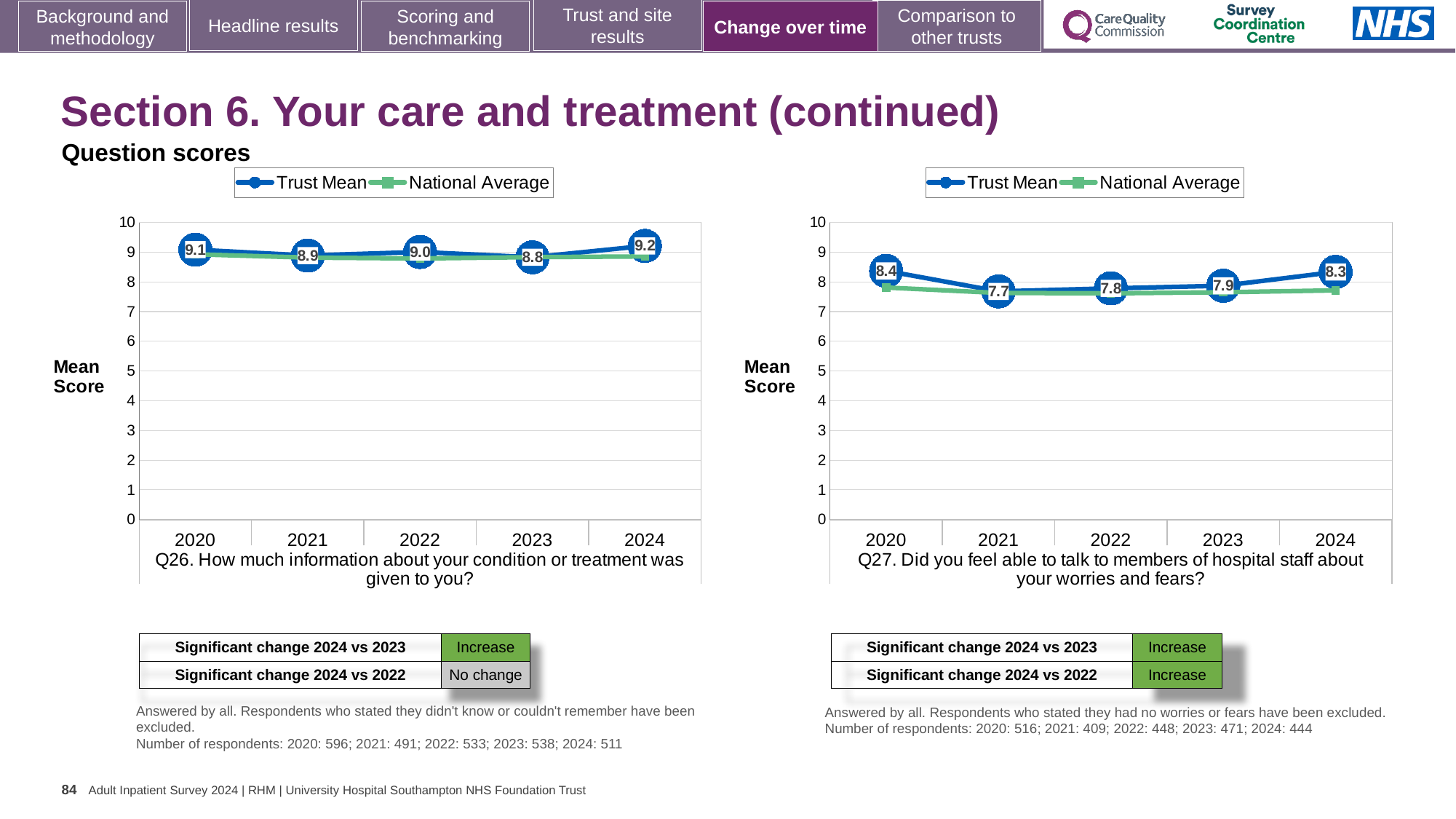

# Section 6. Your care and treatment (continued)
Question scores

### Chart

| Category | Trust Mean | National Average |
|---|---|---|
| 2020 | 9.084999317673864 | 8.928934628469245 |
| 2021 | 8.886533806587414 | 8.817057555214891 |
| 2022 | 9.006478402126788 | 8.788105699509403 |
| 2023 | 8.828841363672808 | 8.833763114836398 |
| 2024 | 9.2102050964544 | 8.855898597128807 |

### Chart

| Category | Trust Mean | National Average |
|---|---|---|
| 2020 | 8.371461755738535 | 7.810199279555775 |
| 2021 | 7.680940886377636 | 7.628568520809049 |
| 2022 | 7.782531065440837 | 7.615382832779392 |
| 2023 | 7.871095649482121 | 7.650699255967489 |
| 2024 | 8.337343669415393 | 7.714996526074419 |
| Significant change 2024 vs 2023 | Increase |
| --- | --- |
| Significant change 2024 vs 2022 | No change |
| Significant change 2024 vs 2023 | Increase |
| --- | --- |
| Significant change 2024 vs 2022 | Increase |
Answered by all. Respondents who stated they didn't know or couldn't remember have been excluded.
Number of respondents: 2020: 596; 2021: 491; 2022: 533; 2023: 538; 2024: 511

Answered by all. Respondents who stated they had no worries or fears have been excluded.
Number of respondents: 2020: 516; 2021: 409; 2022: 448; 2023: 471; 2024: 444

84